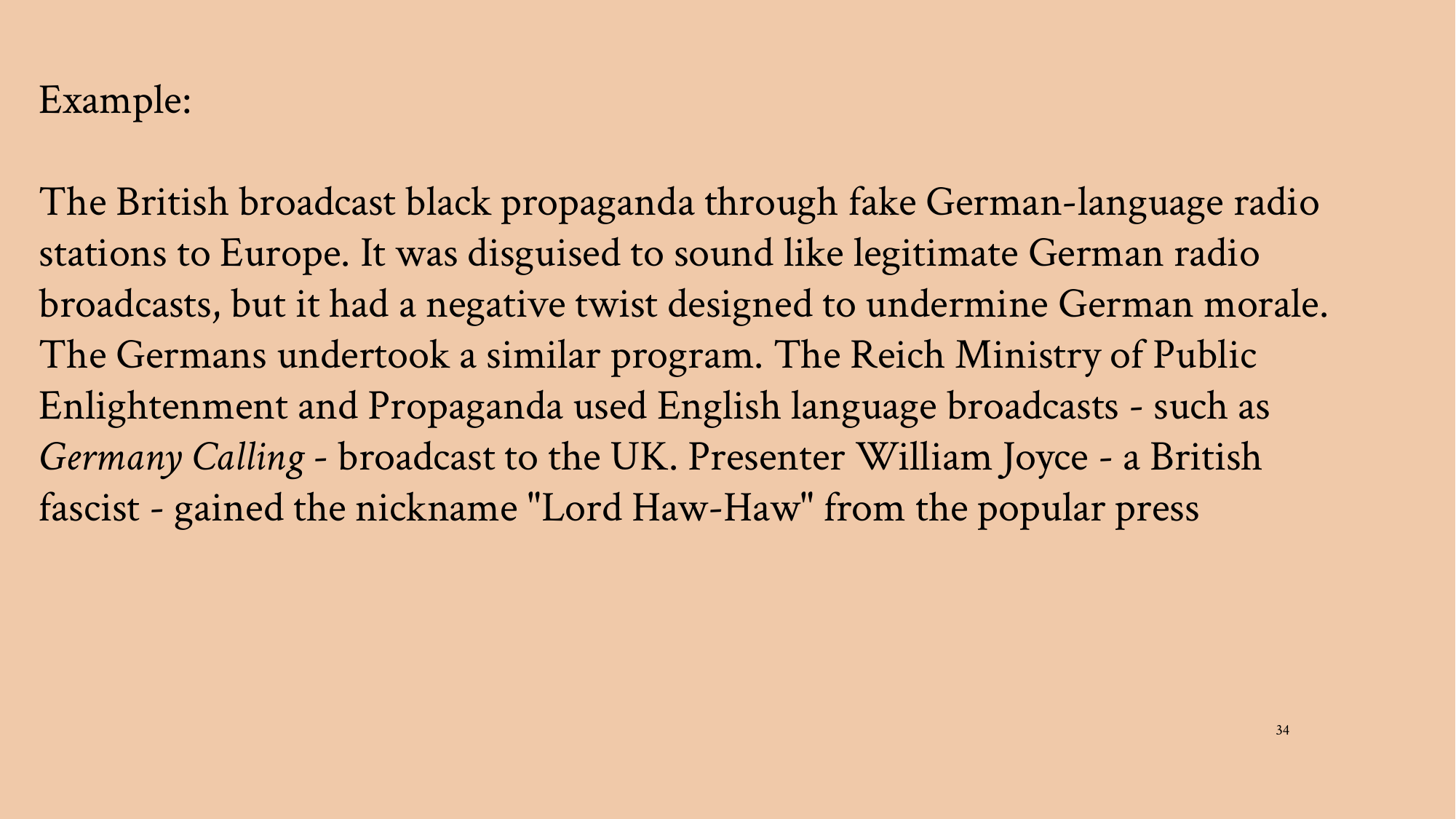

Example:

The British broadcast black propaganda through fake German-language radio stations to Europe. It was disguised to sound like legitimate German radio broadcasts, but it had a negative twist designed to undermine German morale. The Germans undertook a similar program. The Reich Ministry of Public Enlightenment and Propaganda used English language broadcasts - such as Germany Calling - broadcast to the UK. Presenter William Joyce - a British fascist - gained the nickname "Lord Haw-Haw" from the popular press
34